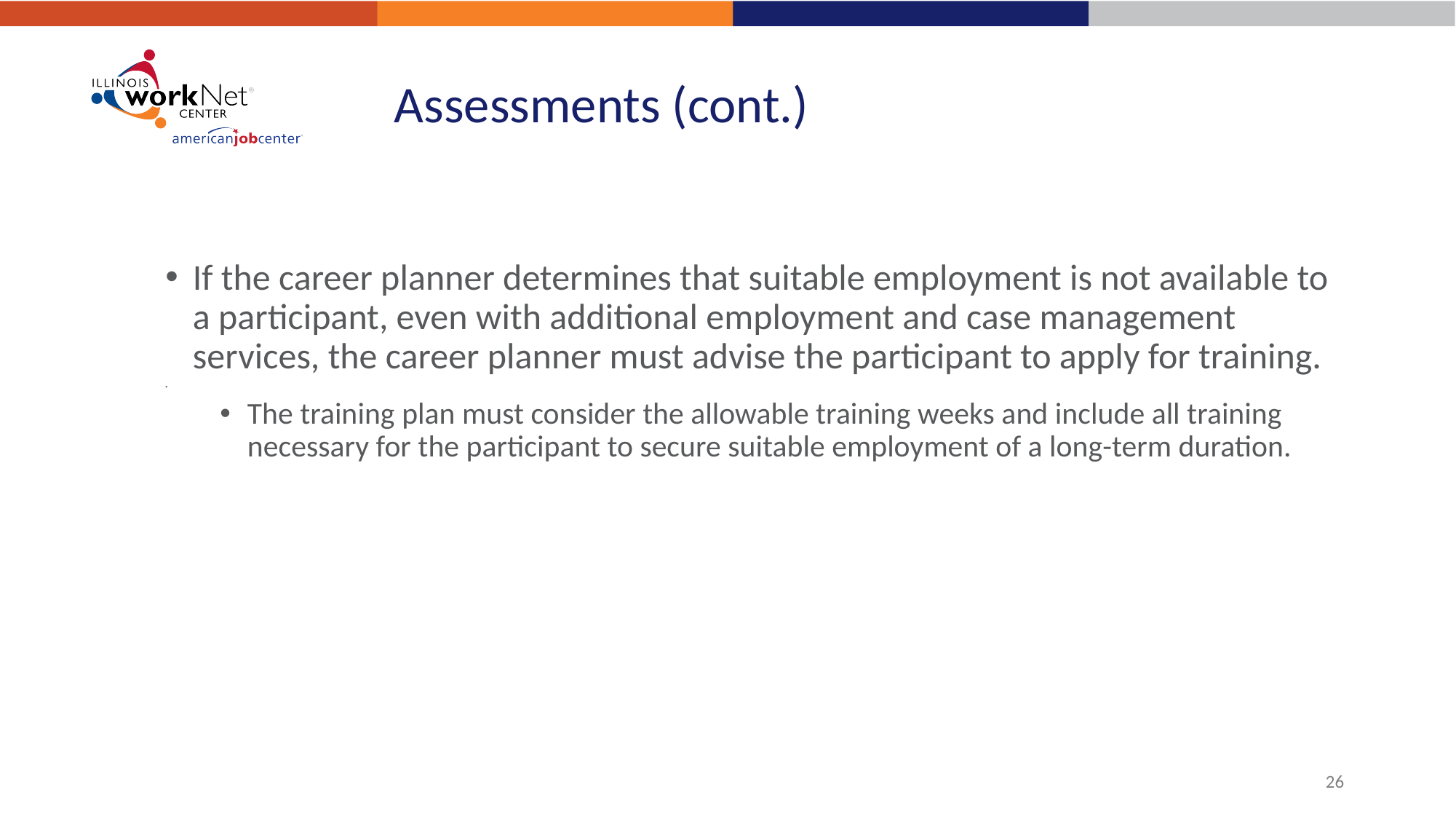

# Assessments (cont.)
If the career planner determines that suitable employment is not available to a participant, even with additional employment and case management services, the career planner must advise the participant to apply for training.

The training plan must consider the allowable training weeks and include all training necessary for the participant to secure suitable employment of a long-term duration.

26